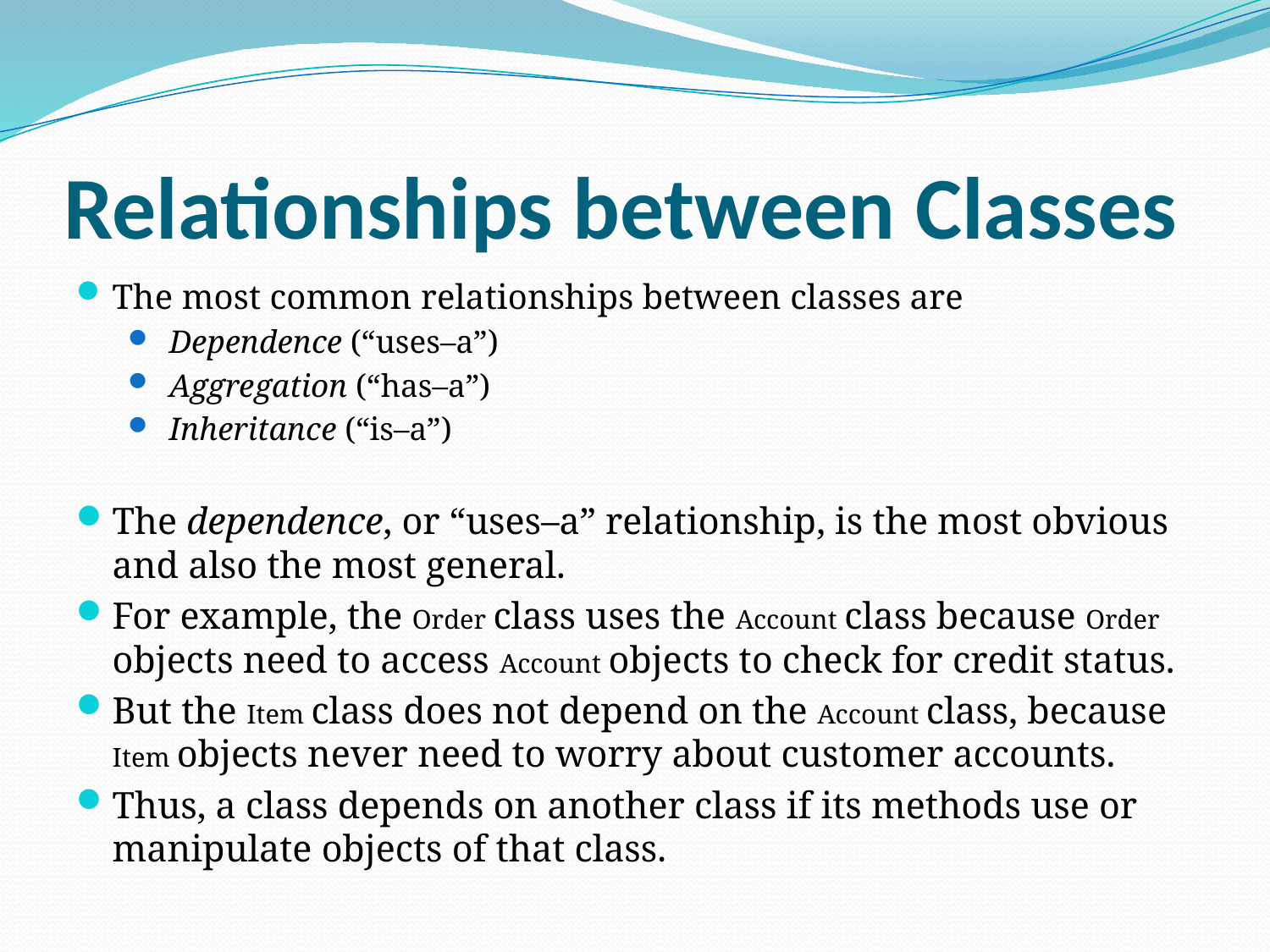

# Relationships between Classes
The most common relationships between classes are
 Dependence (“uses–a”)
 Aggregation (“has–a”)
 Inheritance (“is–a”)

The dependence, or “uses–a” relationship, is the most obvious and also the most general.
For example, the Order class uses the Account class because Order objects need to access Account objects to check for credit status.
But the Item class does not depend on the Account class, because Item objects never need to worry about customer accounts.
Thus, a class depends on another class if its methods use or manipulate objects of that class.